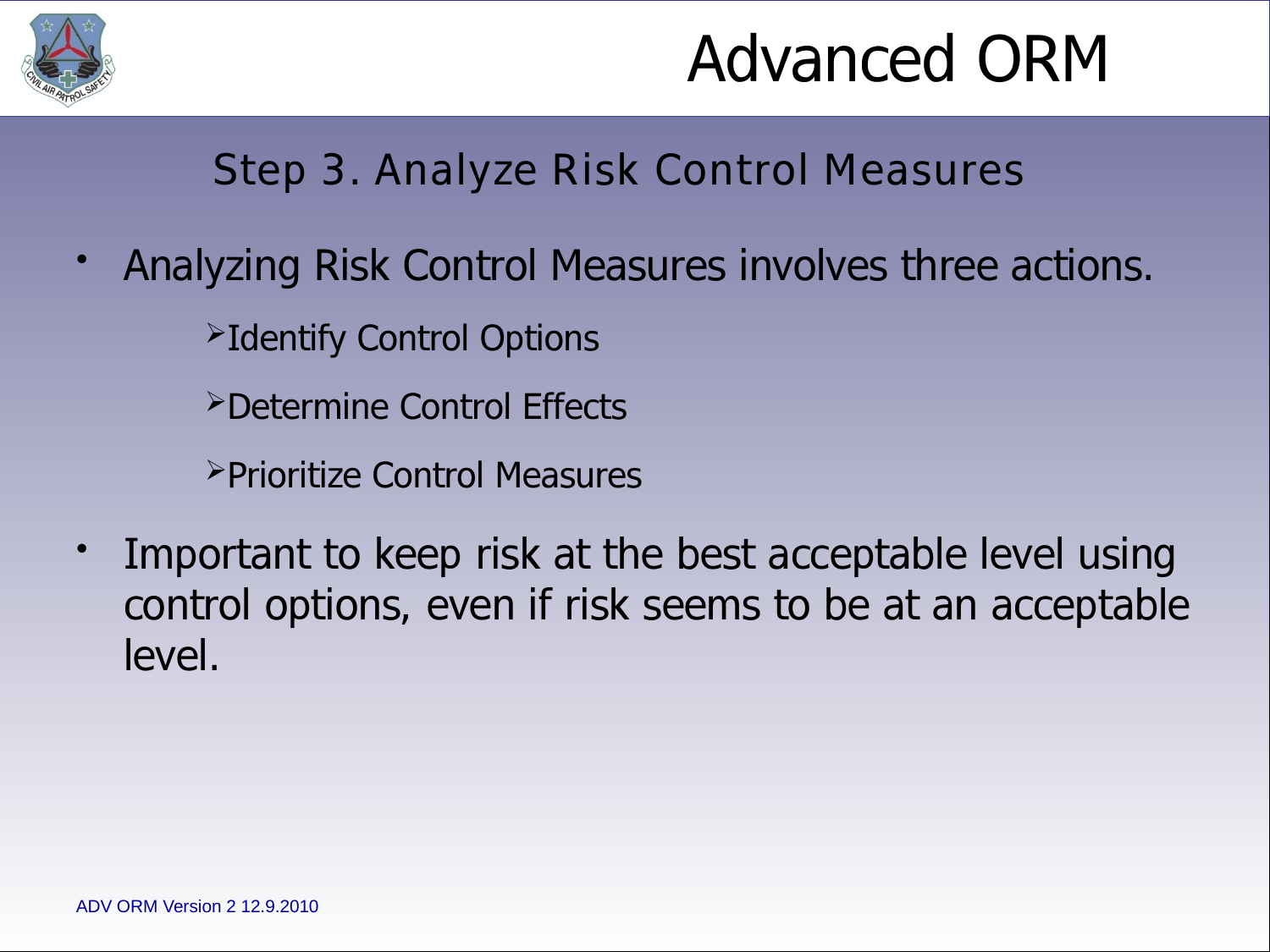

Step 3. Analyze Risk Control Measures
Analyzing Risk Control Measures involves three actions.
Identify Control Options
Determine Control Effects
Prioritize Control Measures
Important to keep risk at the best acceptable level using control options, even if risk seems to be at an acceptable level.